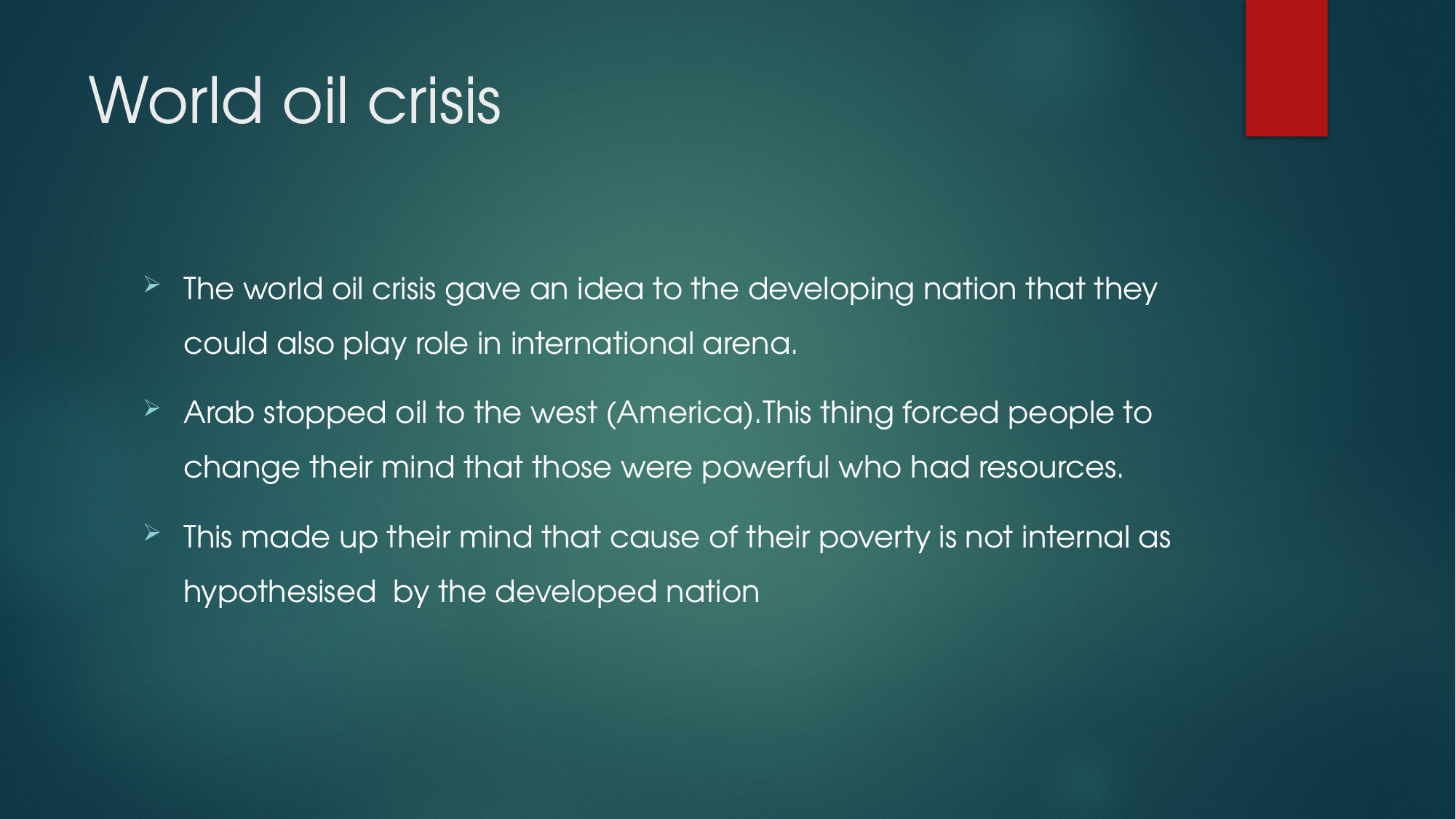

# World oil crisis
The world oil crisis gave an idea to the developing nation that they could also play role in international arena.
Arab stopped oil to the west (America).This thing forced people to change their mind that those were powerful who had resources.
This made up their mind that cause of their poverty is not internal as hypothesised  by the developed nation